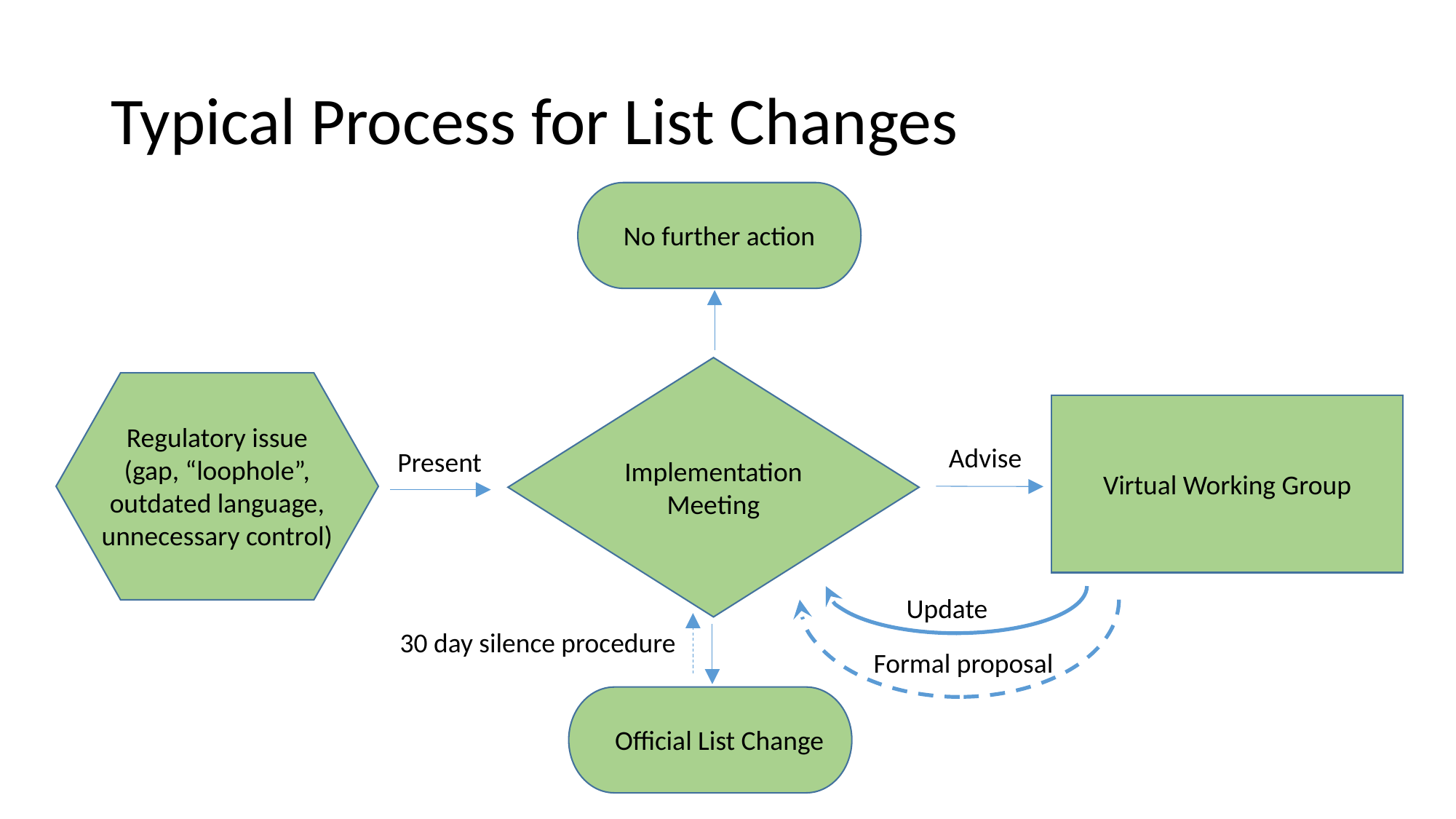

# Typical Process for List Changes

No further action

Implementation
Meeting

Regulatory issue
(gap, “loophole”, outdated language, unnecessary control)

Virtual Working Group
Advise

Present

Update
30 day silence procedure
Formal proposal

Official List Change